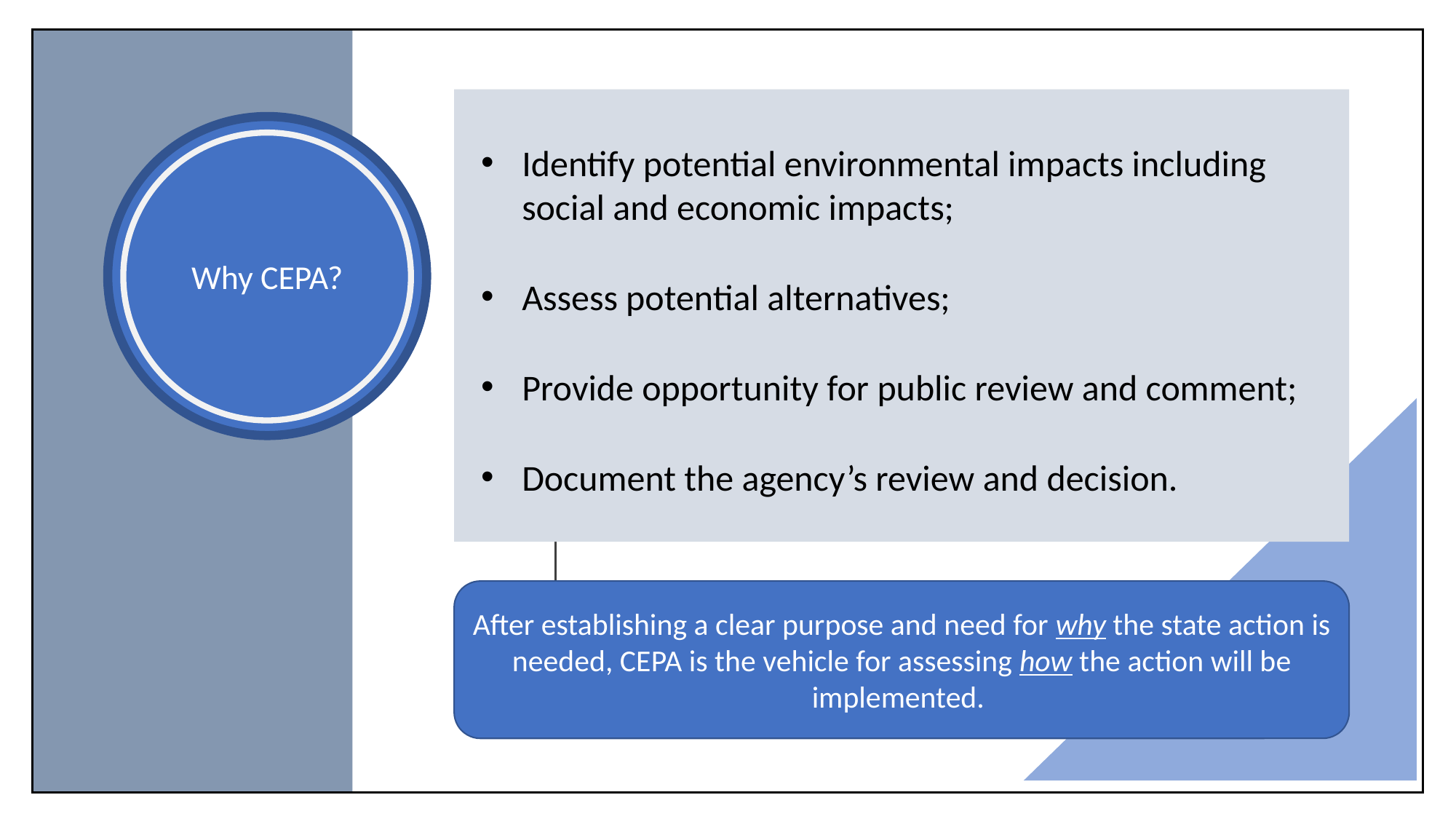

Identify potential environmental impacts including social and economic impacts;

Assess potential alternatives;

Provide opportunity for public review and comment;

Document the agency’s review and decision.
Why CEPA?

After establishing a clear purpose and need for why the state action is needed, CEPA is the vehicle for assessing how the action will be implemented.